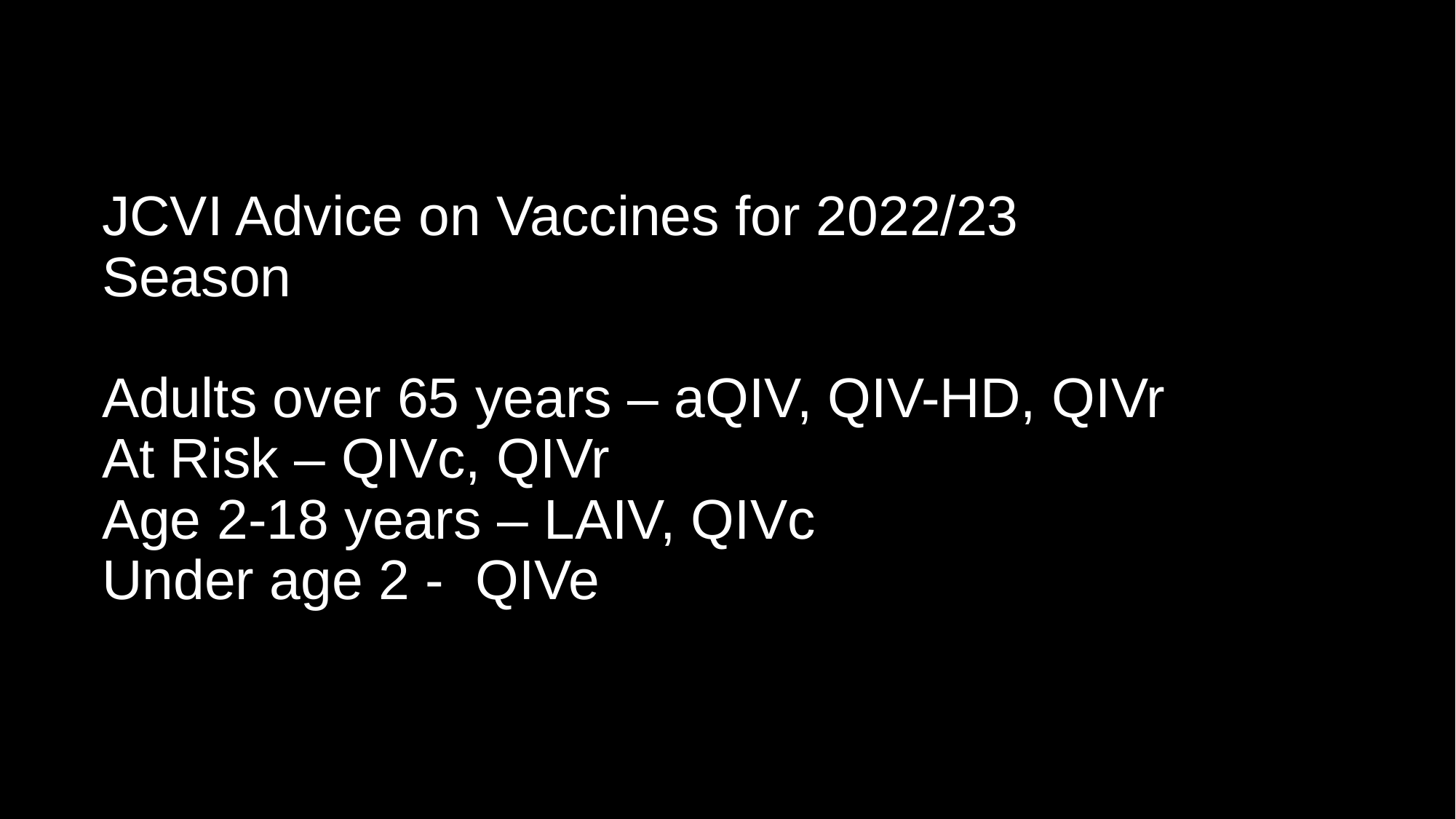

# JCVI Advice on Vaccines for 2022/23 Season Adults over 65 years – aQIV, QIV-HD, QIVr At Risk – QIVc, QIVr Age 2-18 years – LAIV, QIVc Under age 2 -  QIVe